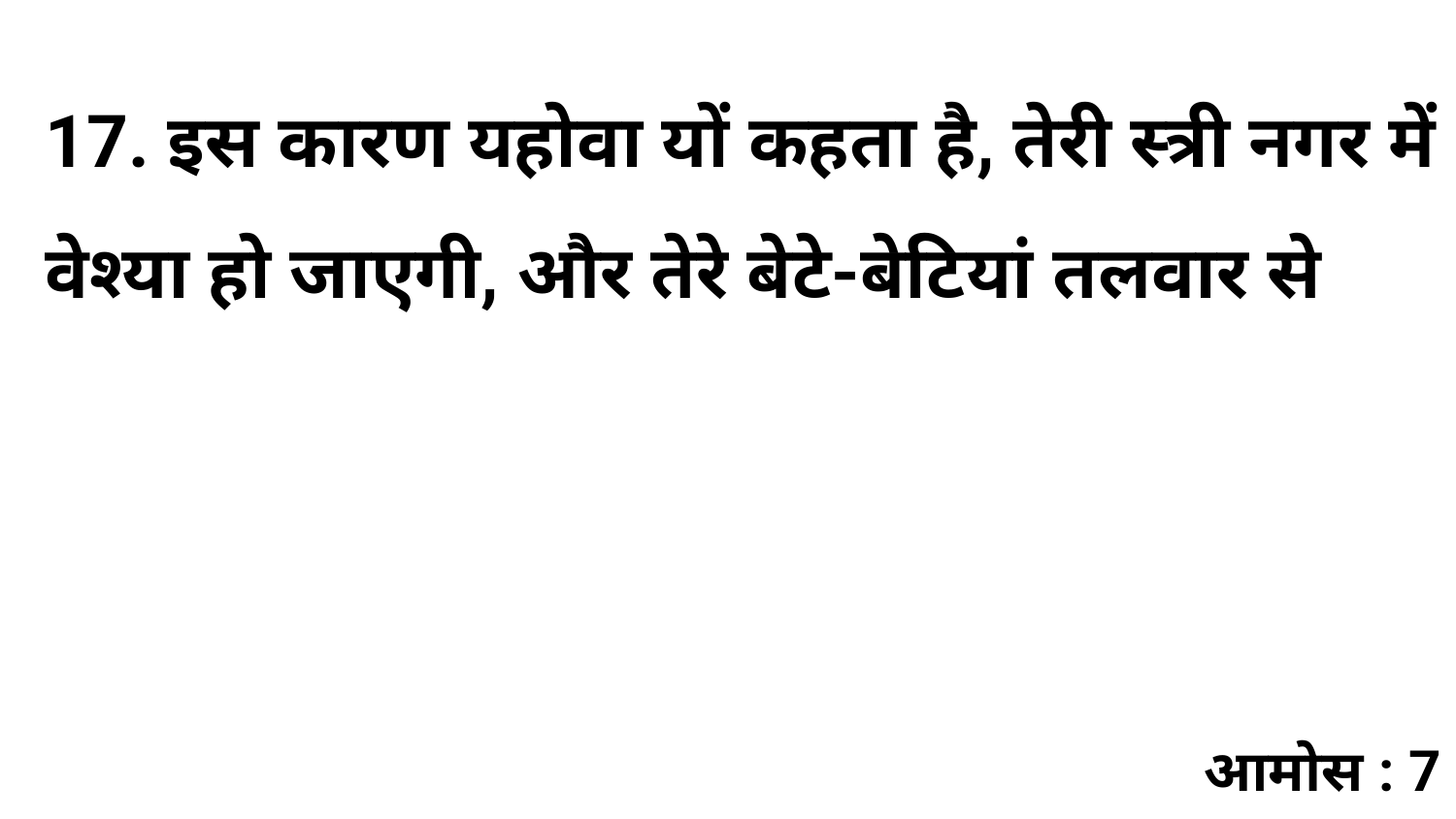

17. इस कारण यहोवा यों कहता है, तेरी स्त्री नगर में वेश्या हो जाएगी, और तेरे बेटे-बेटियां तलवार से
आमोस : 7